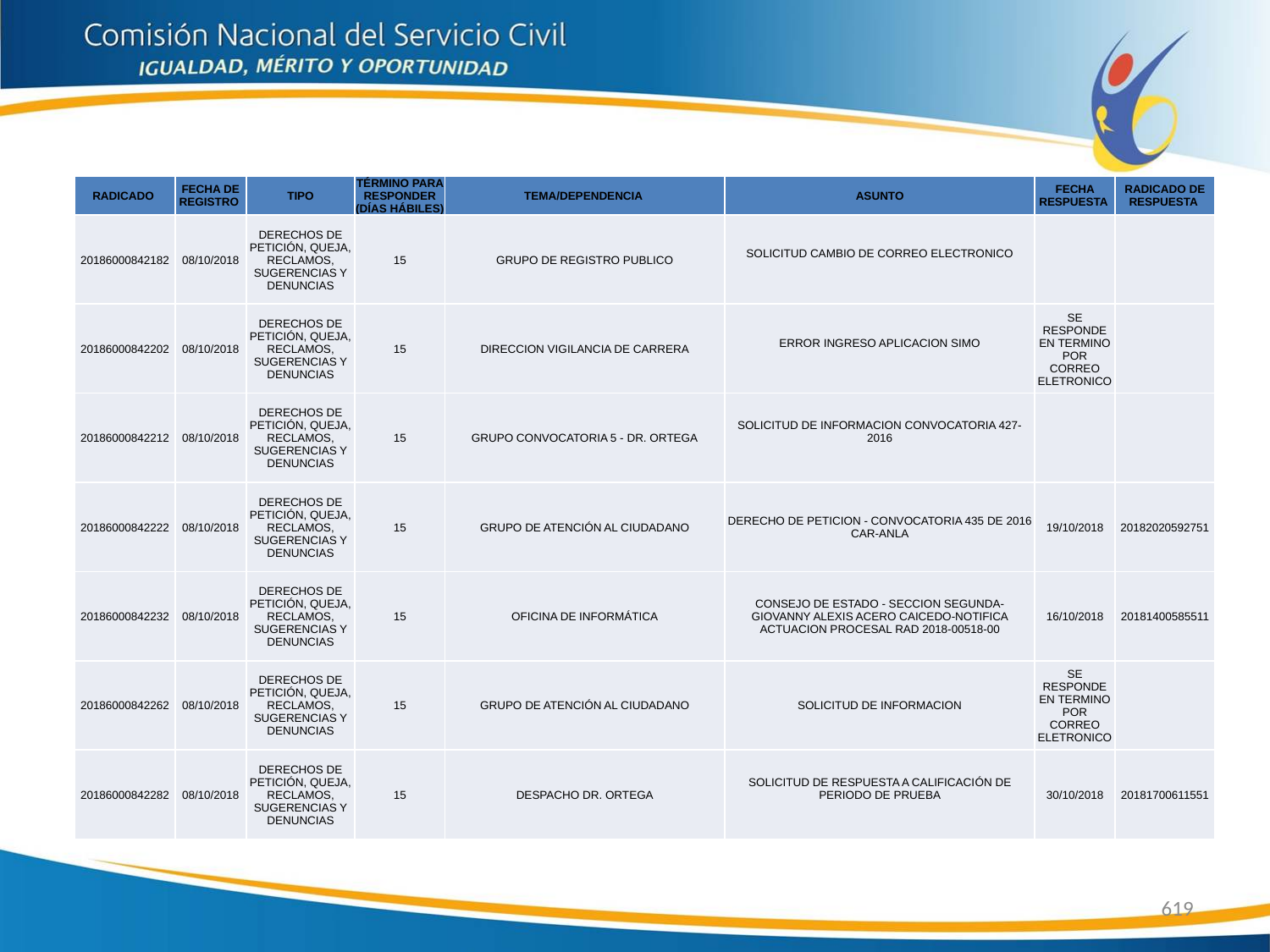

| RADICADO | FECHA DE REGISTRO | TIPO | TÉRMINO PARA RESPONDER (DÍAS HÁBILES) | TEMA/DEPENDENCIA | ASUNTO | FECHA RESPUESTA | RADICADO DE RESPUESTA |
| --- | --- | --- | --- | --- | --- | --- | --- |
| 20186000842182 | 08/10/2018 | DERECHOS DE PETICIÓN, QUEJA, RECLAMOS, SUGERENCIAS Y DENUNCIAS | 15 | GRUPO DE REGISTRO PUBLICO | SOLICITUD CAMBIO DE CORREO ELECTRONICO |  |  |
| 20186000842202 | 08/10/2018 | DERECHOS DE PETICIÓN, QUEJA, RECLAMOS, SUGERENCIAS Y DENUNCIAS | 15 | DIRECCION VIGILANCIA DE CARRERA | ERROR INGRESO APLICACION SIMO | SE RESPONDE EN TERMINO POR CORREO ELETRONICO |  |
| 20186000842212 | 08/10/2018 | DERECHOS DE PETICIÓN, QUEJA, RECLAMOS, SUGERENCIAS Y DENUNCIAS | 15 | GRUPO CONVOCATORIA 5 - DR. ORTEGA | SOLICITUD DE INFORMACION CONVOCATORIA 427-2016 |  |  |
| 20186000842222 | 08/10/2018 | DERECHOS DE PETICIÓN, QUEJA, RECLAMOS, SUGERENCIAS Y DENUNCIAS | 15 | GRUPO DE ATENCIÓN AL CIUDADANO | DERECHO DE PETICION - CONVOCATORIA 435 DE 2016 CAR-ANLA | 19/10/2018 | 20182020592751 |
| 20186000842232 | 08/10/2018 | DERECHOS DE PETICIÓN, QUEJA, RECLAMOS, SUGERENCIAS Y DENUNCIAS | 15 | OFICINA DE INFORMÁTICA | CONSEJO DE ESTADO - SECCION SEGUNDA-GIOVANNY ALEXIS ACERO CAICEDO-NOTIFICA ACTUACION PROCESAL RAD 2018-00518-00 | 16/10/2018 | 20181400585511 |
| 20186000842262 | 08/10/2018 | DERECHOS DE PETICIÓN, QUEJA, RECLAMOS, SUGERENCIAS Y DENUNCIAS | 15 | GRUPO DE ATENCIÓN AL CIUDADANO | SOLICITUD DE INFORMACION | SE RESPONDE EN TERMINO POR CORREO ELETRONICO |  |
| 20186000842282 | 08/10/2018 | DERECHOS DE PETICIÓN, QUEJA, RECLAMOS, SUGERENCIAS Y DENUNCIAS | 15 | DESPACHO DR. ORTEGA | SOLICITUD DE RESPUESTA A CALIFICACIÓN DE PERIODO DE PRUEBA | 30/10/2018 | 20181700611551 |
619